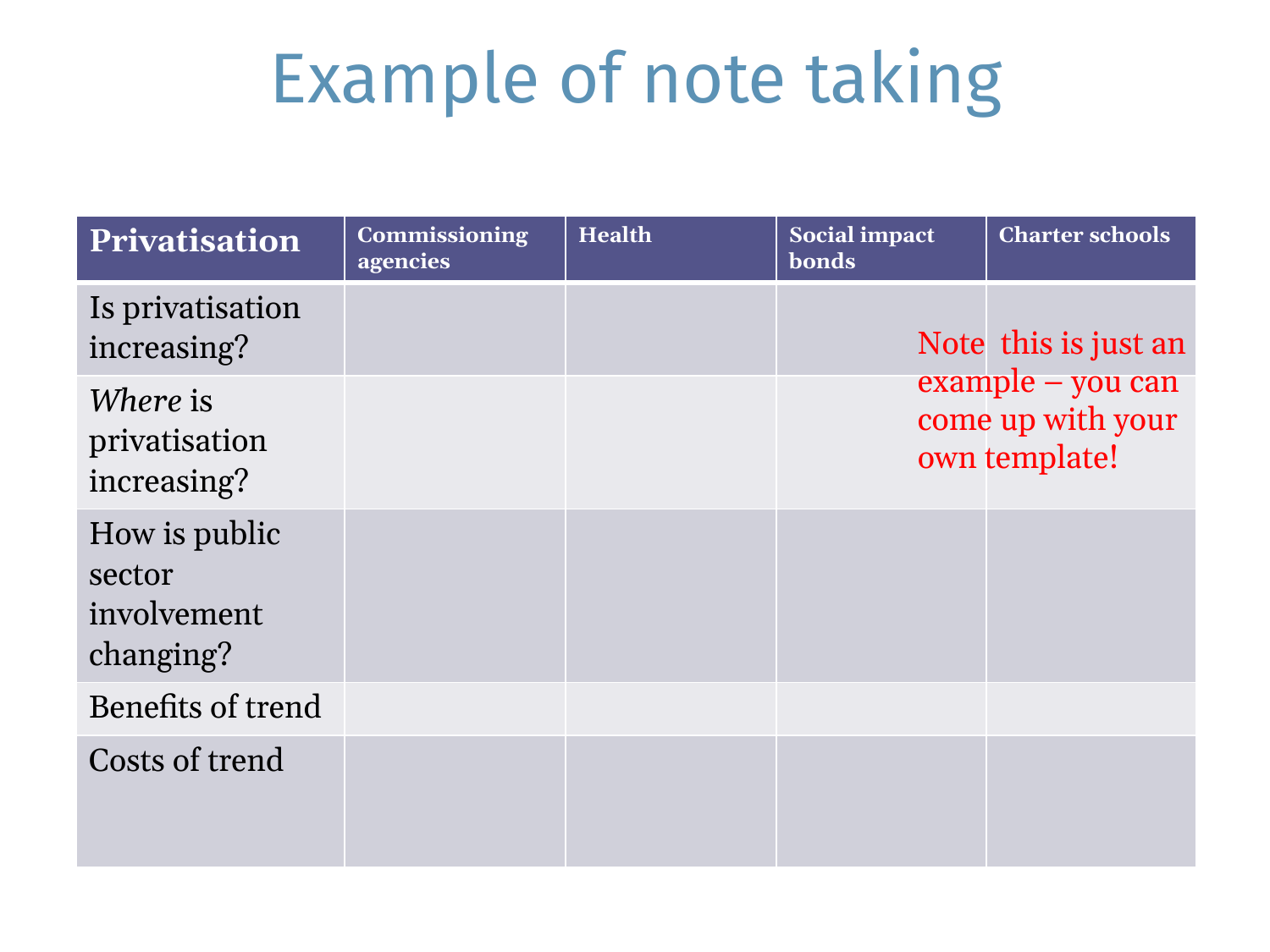

# Example of note taking
| Privatisation | Commissioning agencies | Health | Social impact bonds | Charter schools |
| --- | --- | --- | --- | --- |
| Is privatisation increasing? |  |  |  |  |
| Where is privatisation increasing? |  |  |  |  |
| How is public sector involvement changing? |  |  |  |  |
| Benefits of trend |  |  |  |  |
| Costs of trend |  |  |  |  |
Note  this is just an example – you can come up with your own template!